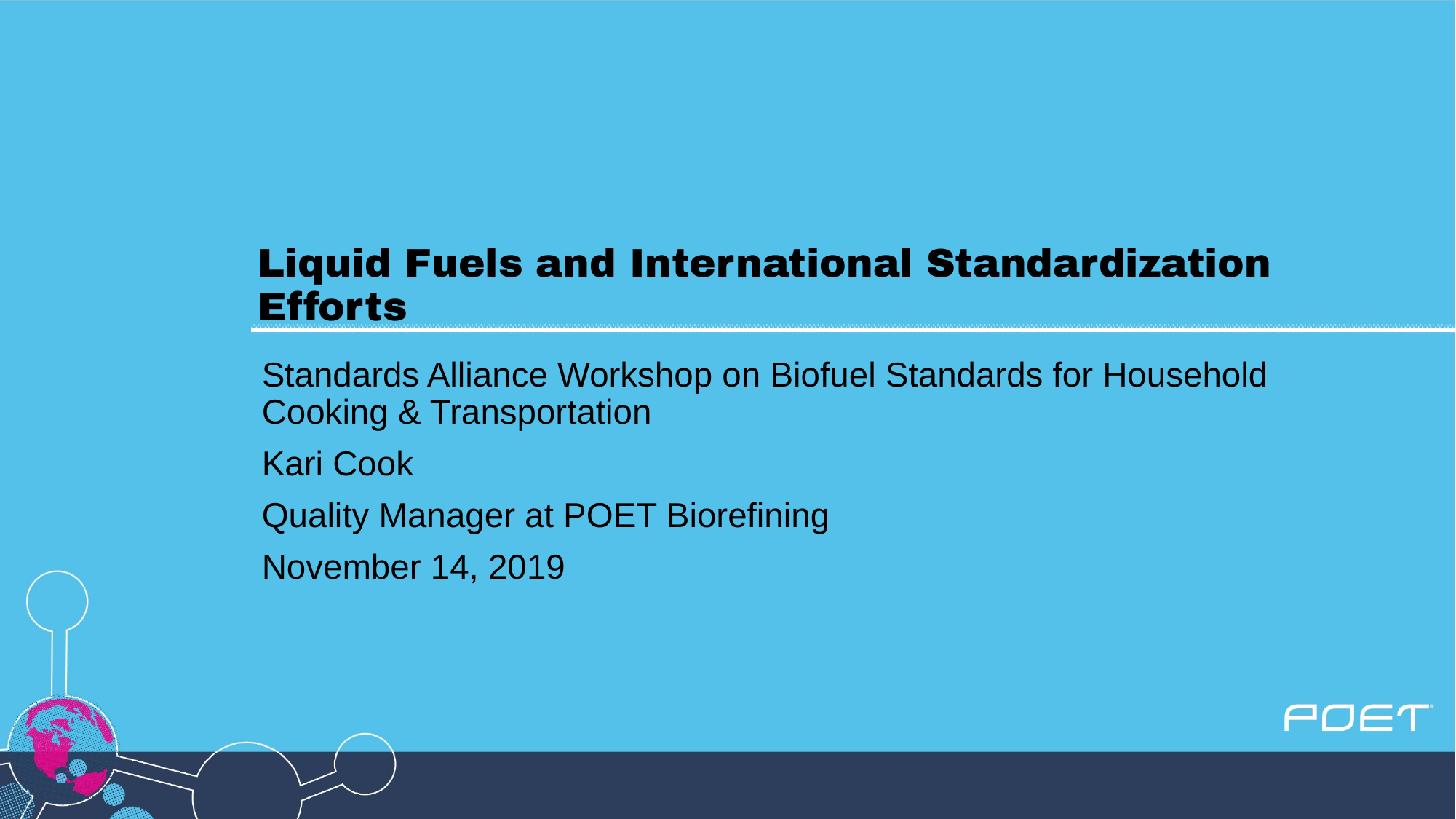

Liquid Fuels and International Standardization Efforts
Standards Alliance Workshop on Biofuel Standards for Household Cooking & Transportation
Kari Cook
Quality Manager at POET Biorefining
November 14, 2019